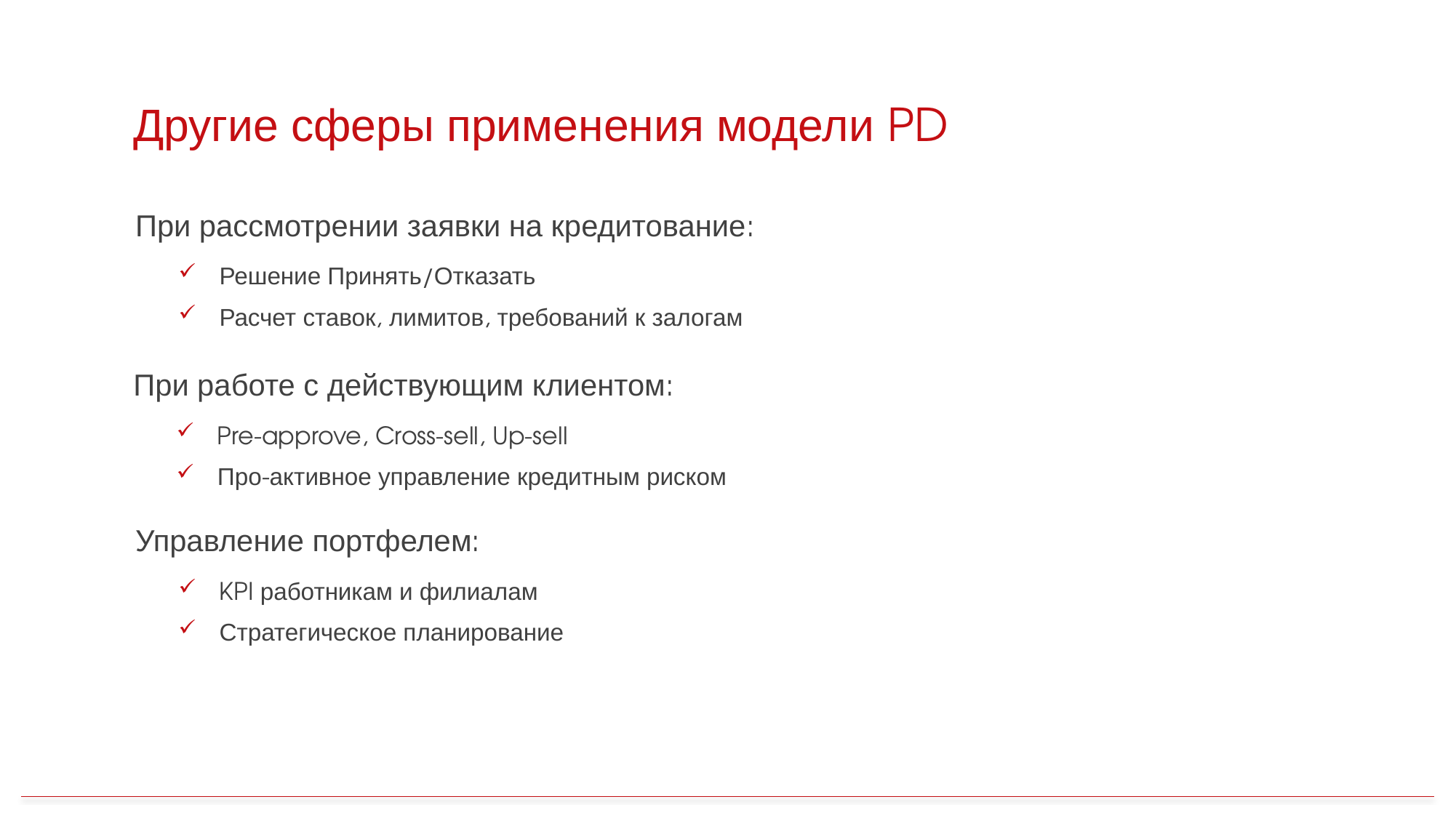

# Другие сферы применения модели PD
При рассмотрении заявки на кредитование:
Решение Принять/Отказать
Расчет ставок, лимитов, требований к залогам
При работе с действующим клиентом:
Pre-approve, Cross-sell, Up-sell
Про-активное управление кредитным риском

Управление портфелем:
KPI работникам и филиалам
Стратегическое планирование